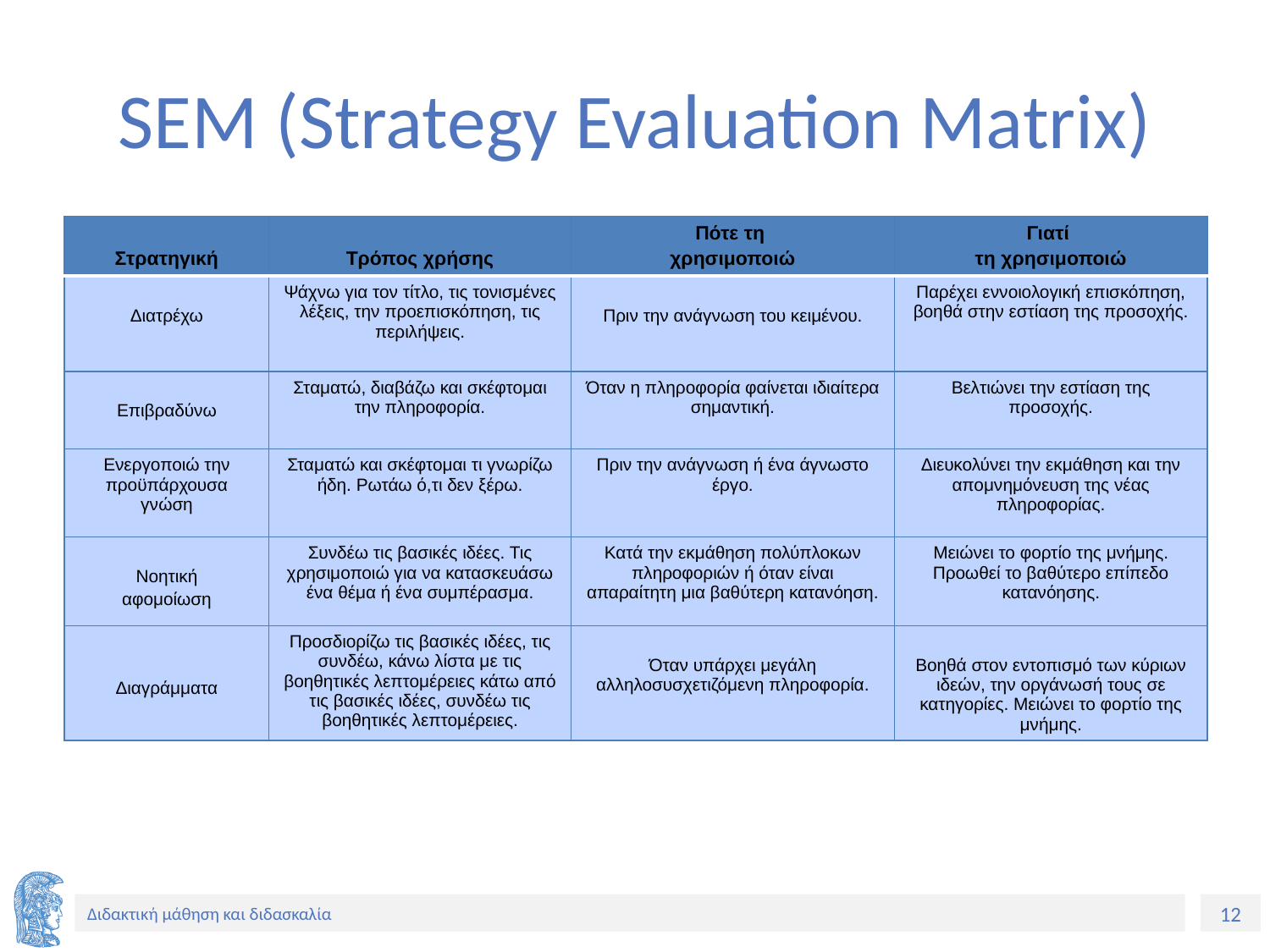

# SEM (Strategy Evaluation Matrix)

| Στρατηγική | Τρόπος χρήσης | Πότε τη χρησιμοποιώ | Γιατί τη χρησιμοποιώ |
| --- | --- | --- | --- |
| Διατρέχω | Ψάχνω για τον τίτλο, τις τονισμένες λέξεις, την προεπισκόπηση, τις περιλήψεις. | Πριν την ανάγνωση του κειμένου. | Παρέχει εννοιολογική επισκόπηση, βοηθά στην εστίαση της προσοχής. |
| Επιβραδύνω | Σταματώ, διαβάζω και σκέφτομαι την πληροφορία. | Όταν η πληροφορία φαίνεται ιδιαίτερα σημαντική. | Βελτιώνει την εστίαση της προσοχής. |
| Ενεργοποιώ την προϋπάρχουσα γνώση | Σταματώ και σκέφτομαι τι γνωρίζω ήδη. Ρωτάω ό,τι δεν ξέρω. | Πριν την ανάγνωση ή ένα άγνωστο έργο. | Διευκολύνει την εκμάθηση και την απομνημόνευση της νέας πληροφορίας. |
| Νοητική αφομοίωση | Συνδέω τις βασικές ιδέες. Τις χρησιμοποιώ για να κατασκευάσω ένα θέμα ή ένα συμπέρασμα. | Κατά την εκμάθηση πολύπλοκων πληροφοριών ή όταν είναι απαραίτητη μια βαθύτερη κατανόηση. | Μειώνει το φορτίο της μνήμης. Προωθεί το βαθύτερο επίπεδο κατανόησης. |
| Διαγράμματα | Προσδιορίζω τις βασικές ιδέες, τις συνδέω, κάνω λίστα με τις βοηθητικές λεπτομέρειες κάτω από τις βασικές ιδέες, συνδέω τις βοηθητικές λεπτομέρειες. | Όταν υπάρχει μεγάλη αλληλοσυσχετιζόμενη πληροφορία. | Βοηθά στον εντοπισμό των κύριων ιδεών, την οργάνωσή τους σε κατηγορίες. Μειώνει το φορτίο της μνήμης. |